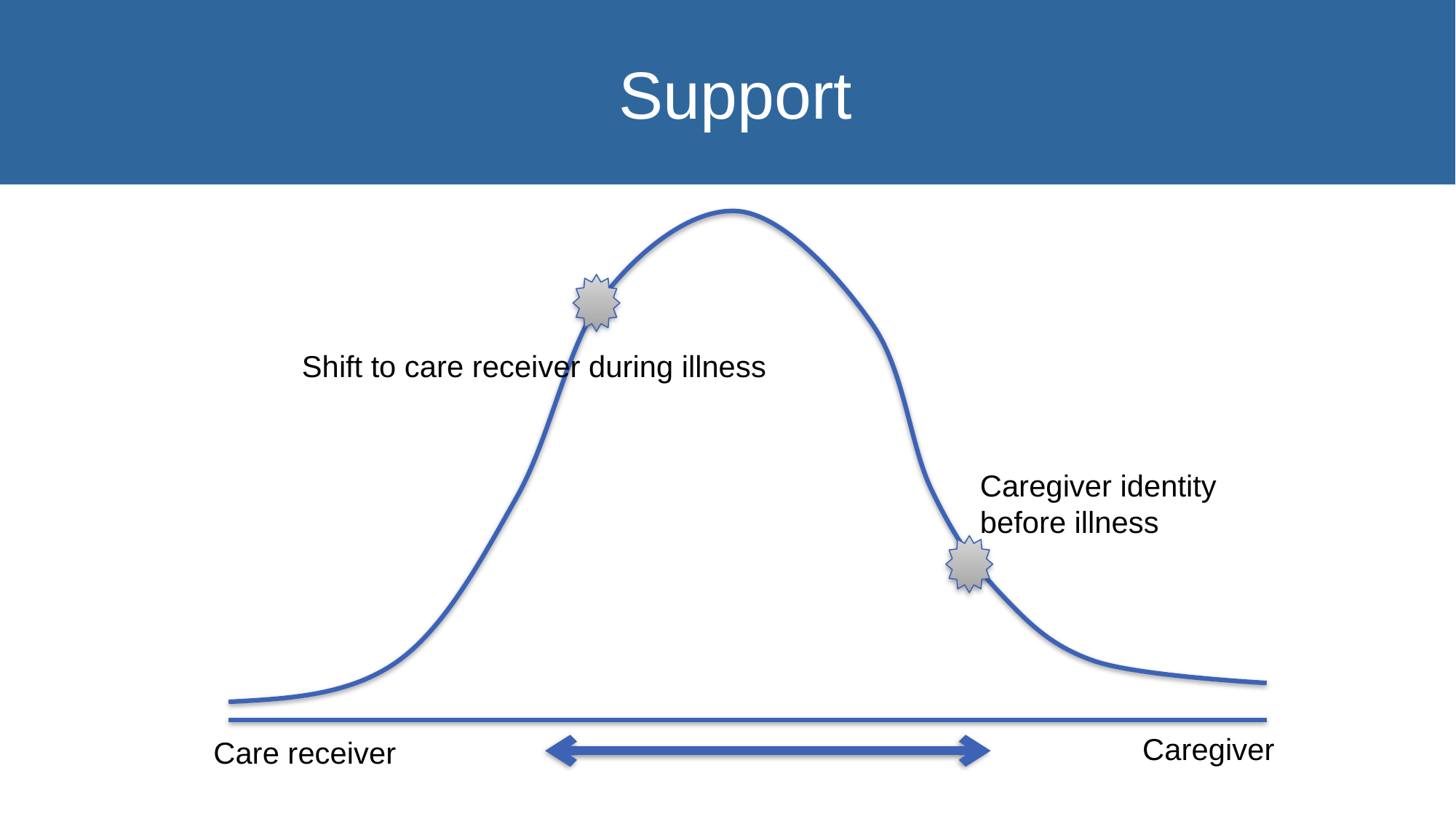

Support

Shift to care receiver during illness
Caregiver identity before illness

Caregiver
Care receiver